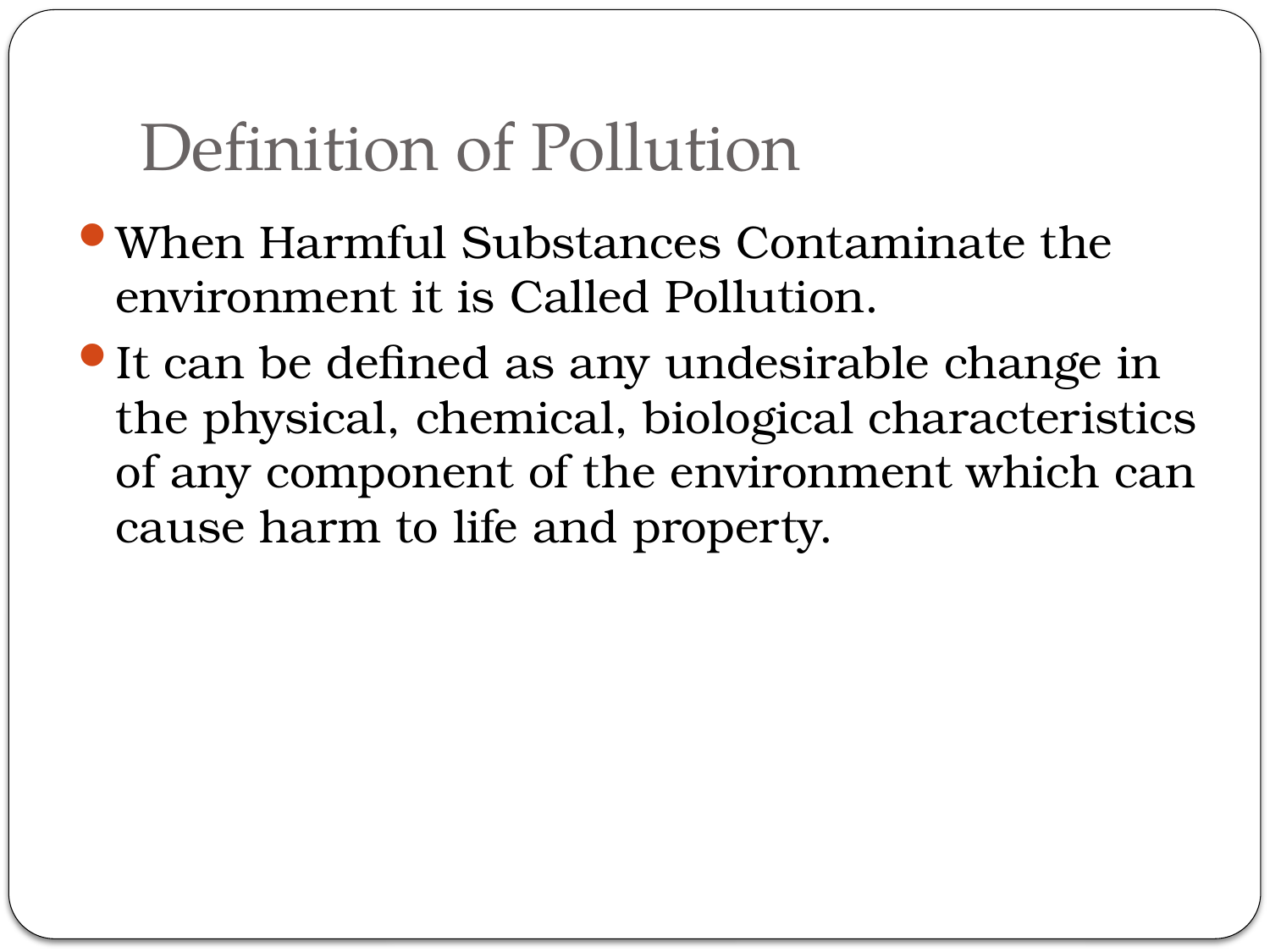

# Definition of Pollution
When Harmful Substances Contaminate the environment it is Called Pollution.
It can be defined as any undesirable change in the physical, chemical, biological characteristics of any component of the environment which can cause harm to life and property.